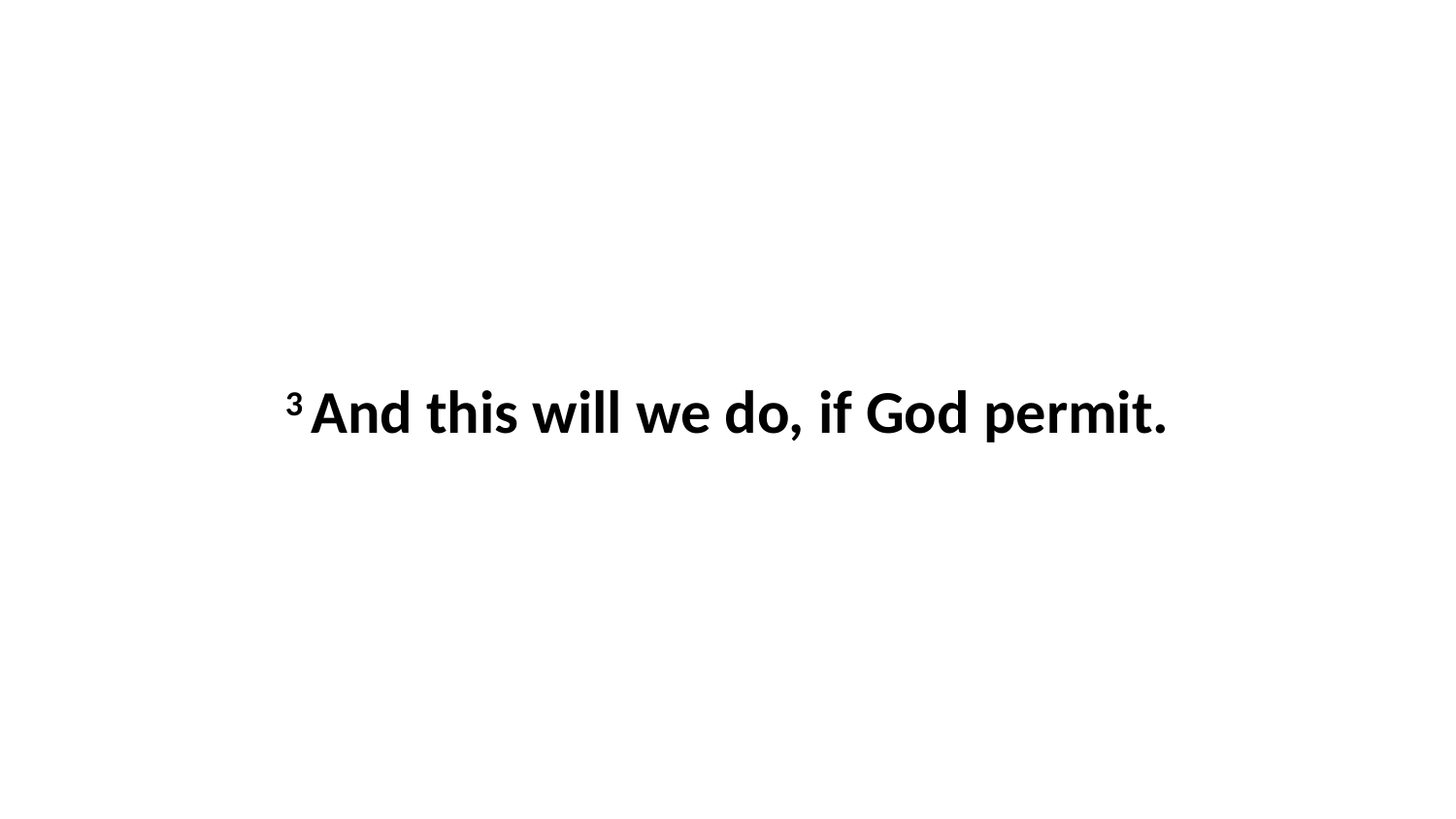

3 And this will we do, if God permit.